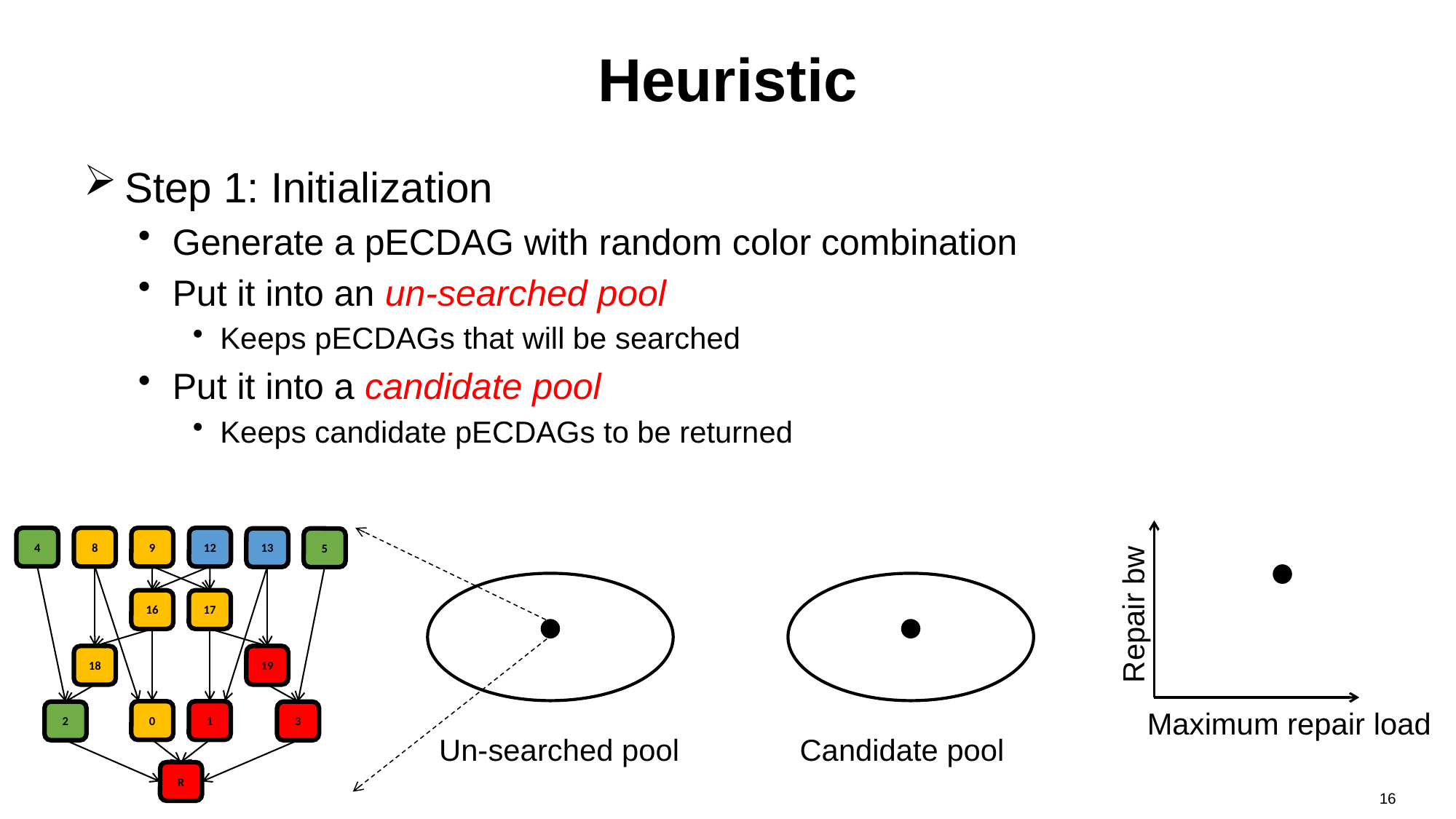

# Heuristic
Step 1: Initialization
Generate a pECDAG with random color combination
Put it into an un-searched pool
Keeps pECDAGs that will be searched
Put it into a candidate pool
Keeps candidate pECDAGs to be returned

Repair bw
Maximum repair load
4
8
9
12
13
5
16
17
18
19
0
1
2
3
R

Un-searched pool
Candidate pool
16